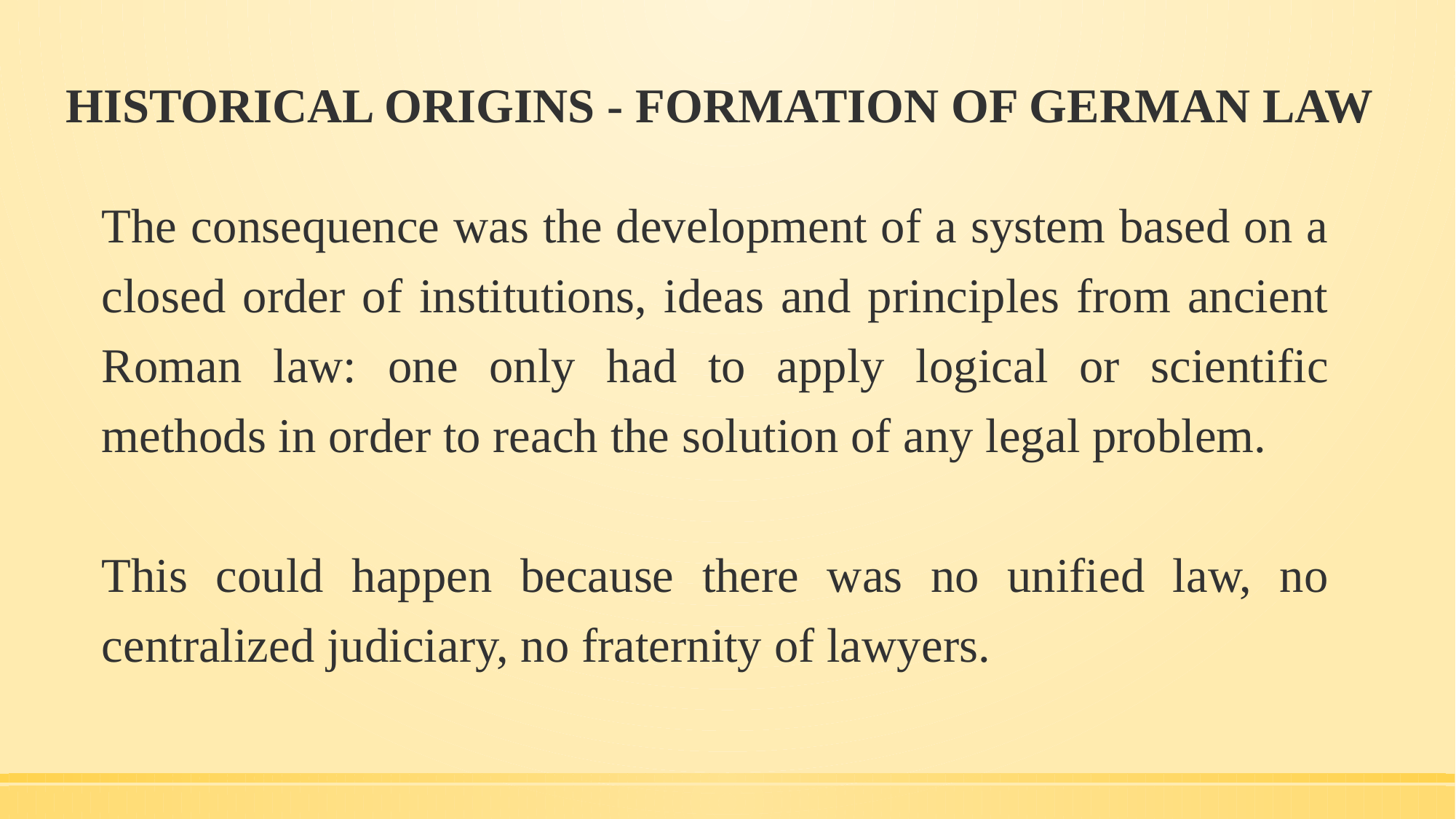

# HISTORICAL ORIGINS - FORMATION OF GERMAN LAW
The consequence was the development of a system based on a closed order of institutions, ideas and principles from ancient Roman law: one only had to apply logical or scientific methods in order to reach the solution of any legal problem.

This could happen because there was no unified law, no centralized judiciary, no fraternity of lawyers.